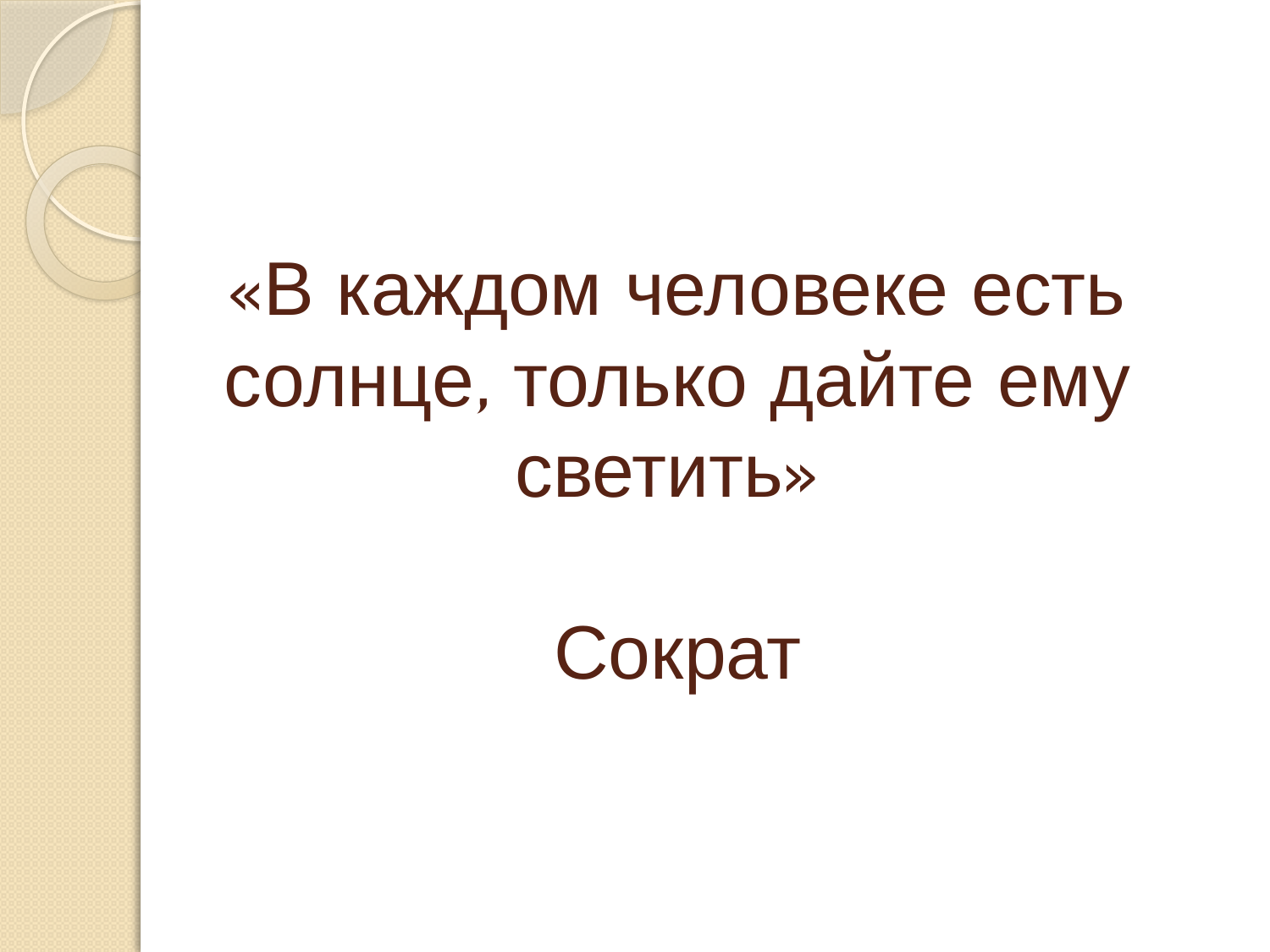

# «В каждом человеке есть солнце, только дайте ему светить» Сократ